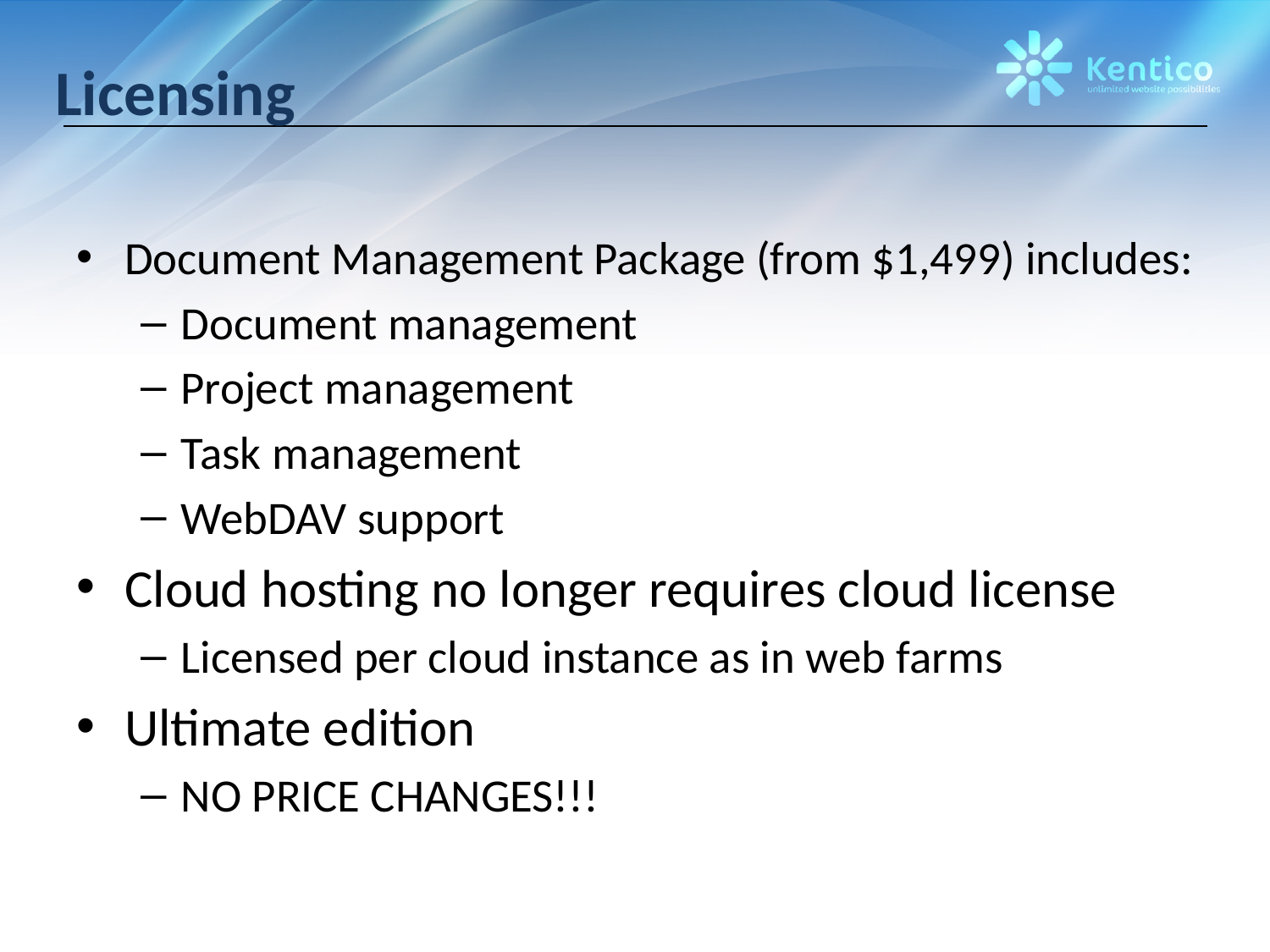

# Licensing
Document Management Package (from $1,499) includes:
Document management
Project management
Task management
WebDAV support
Cloud hosting no longer requires cloud license
Licensed per cloud instance as in web farms
Ultimate edition
NO PRICE CHANGES!!!